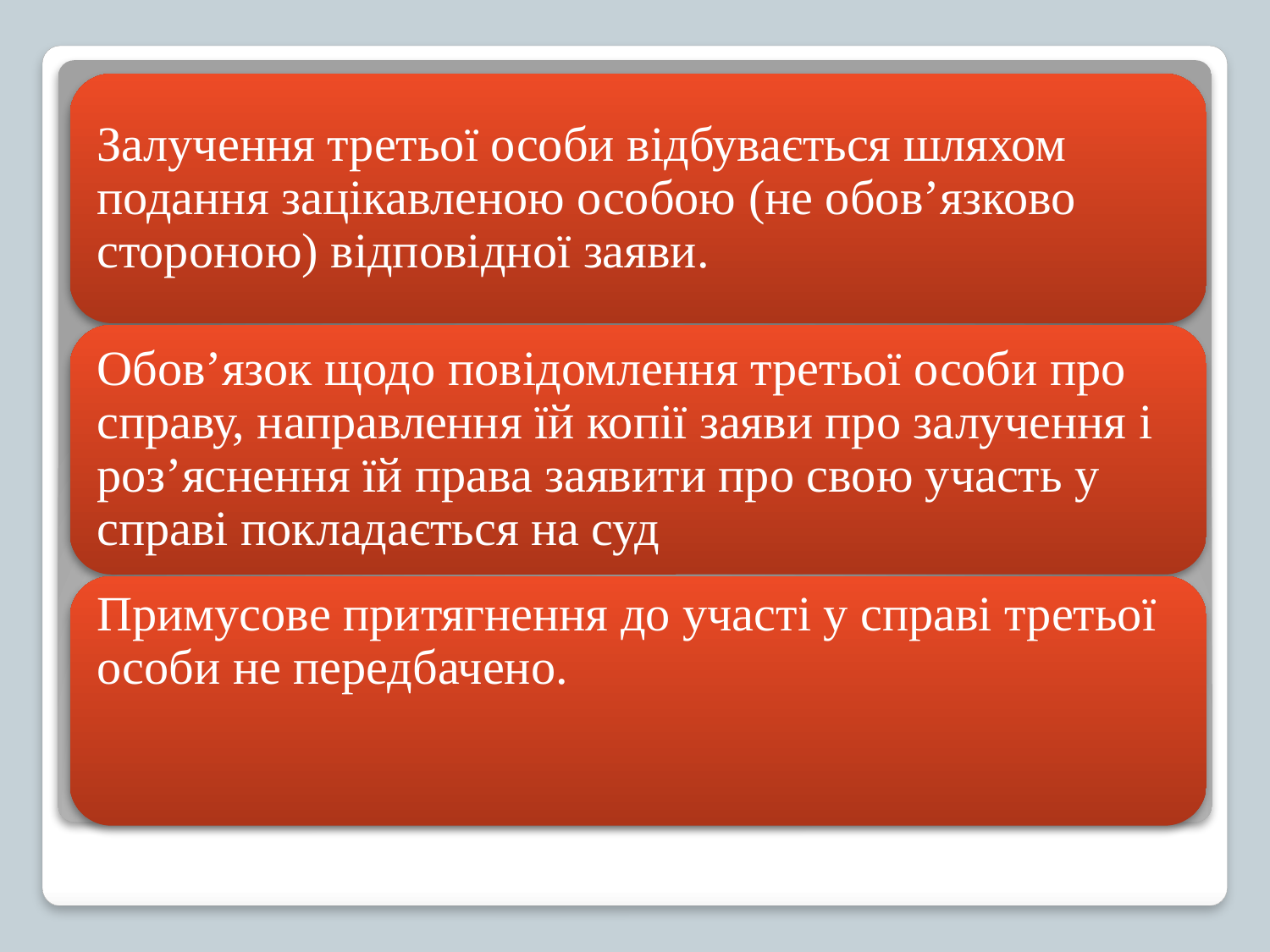

Залучення третьої особи відбувається шляхом подання зацікавленою особою (не обов’язково стороною) відповідної заяви.
Обов’язок щодо повідомлення третьої особи про справу, направлення їй копії заяви про залучення і роз’яснення їй права заявити про свою участь у справі покладається на суд
Примусове притягнення до участі у справі третьої особи не передбачено.